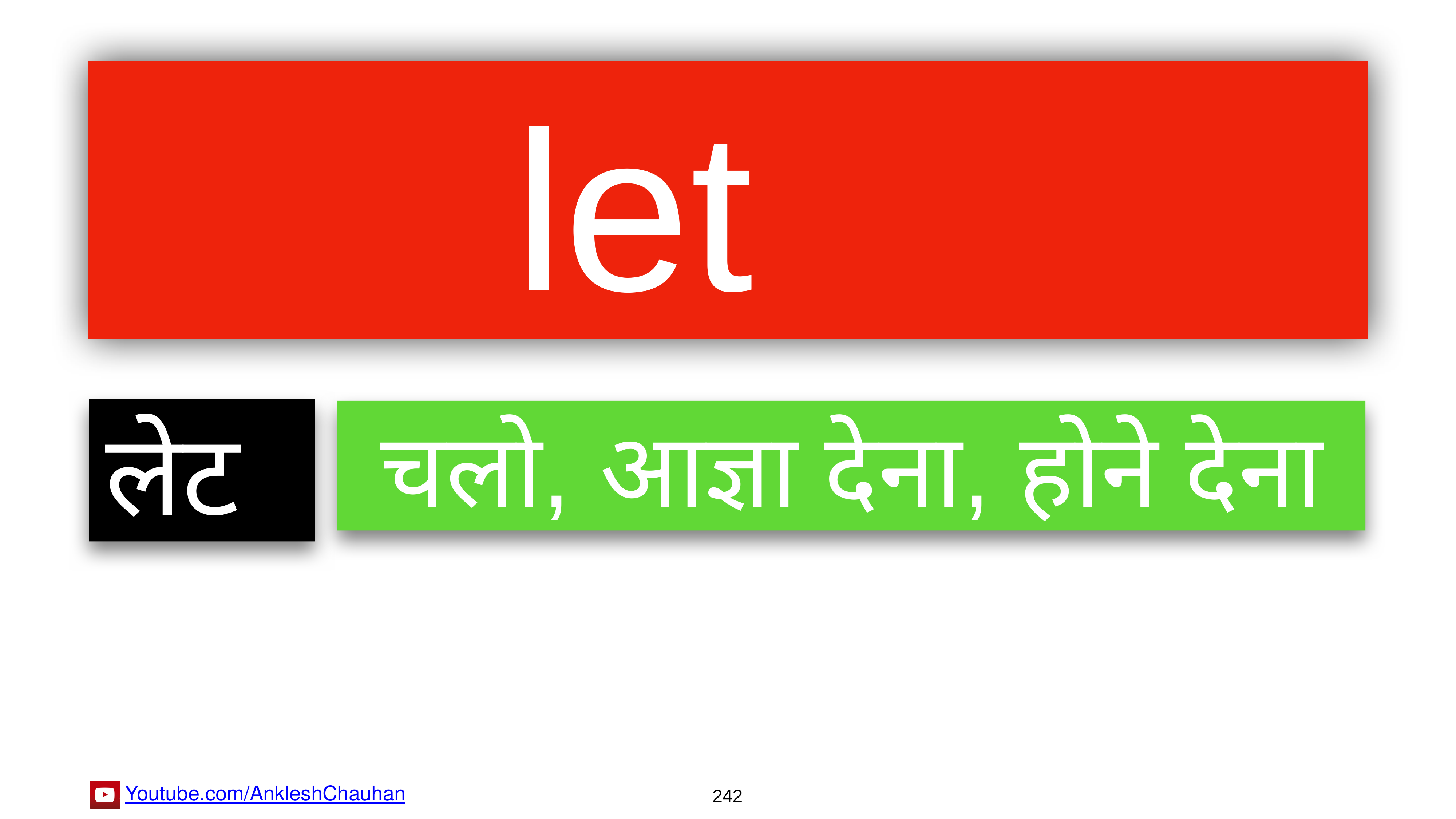

let
लेट
चलो, आज्ञा देना, होने देना
242